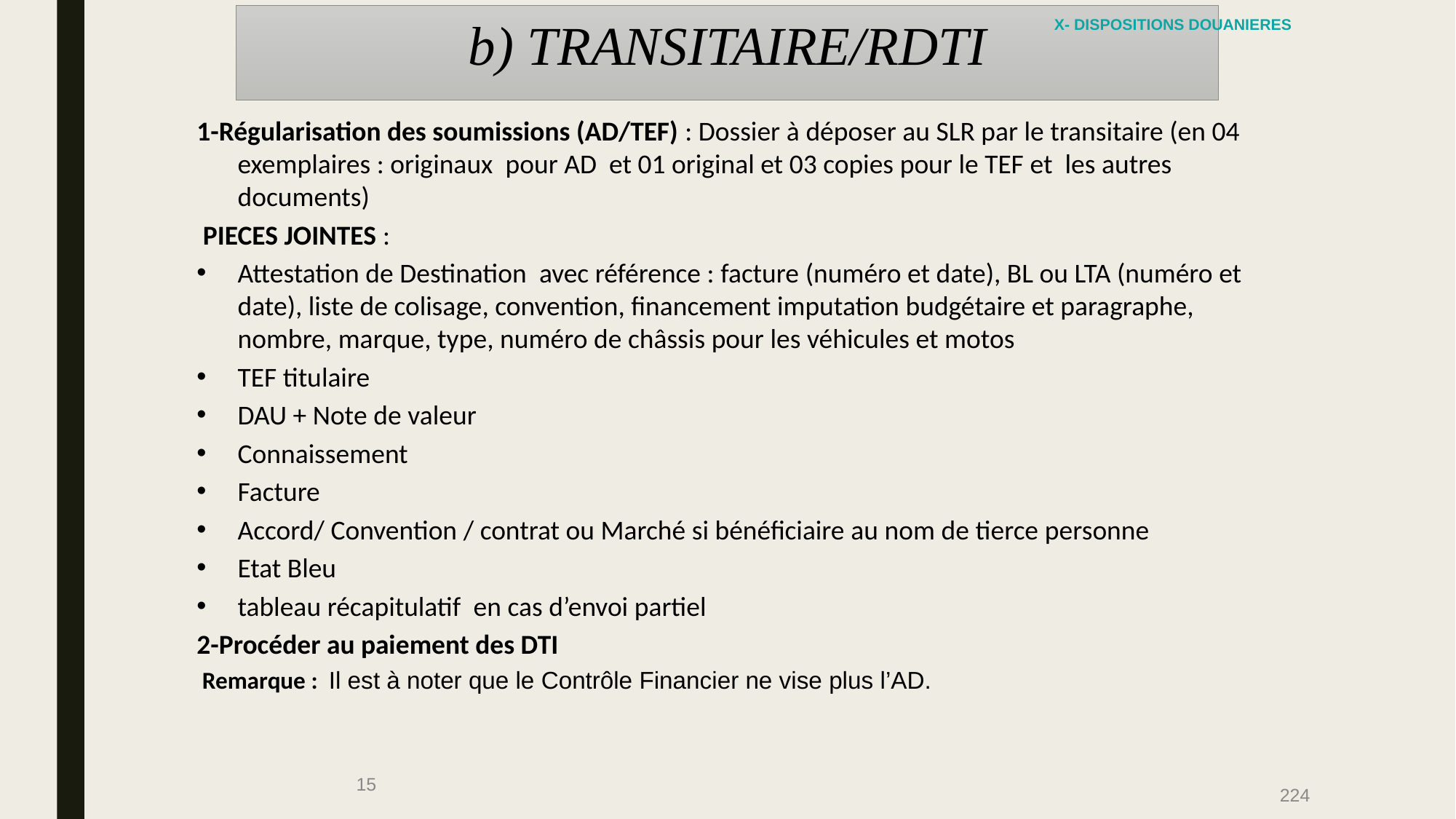

X- DISPOSITIONS DOUANIERES
b) TRANSITAIRE/RDTI
1-Régularisation des soumissions (AD/TEF) : Dossier à déposer au SLR par le transitaire (en 04 exemplaires : originaux  pour AD  et 01 original et 03 copies pour le TEF et  les autres documents)
 PIECES JOINTES :
Attestation de Destination  avec référence : facture (numéro et date), BL ou LTA (numéro et date), liste de colisage, convention, financement imputation budgétaire et paragraphe, nombre, marque, type, numéro de châssis pour les véhicules et motos
TEF titulaire
DAU + Note de valeur
Connaissement
Facture
Accord/ Convention / contrat ou Marché si bénéficiaire au nom de tierce personne
Etat Bleu
tableau récapitulatif  en cas d’envoi partiel
2-Procéder au paiement des DTI
 Remarque :  Il est à noter que le Contrôle Financier ne vise plus l’AD.

15

224